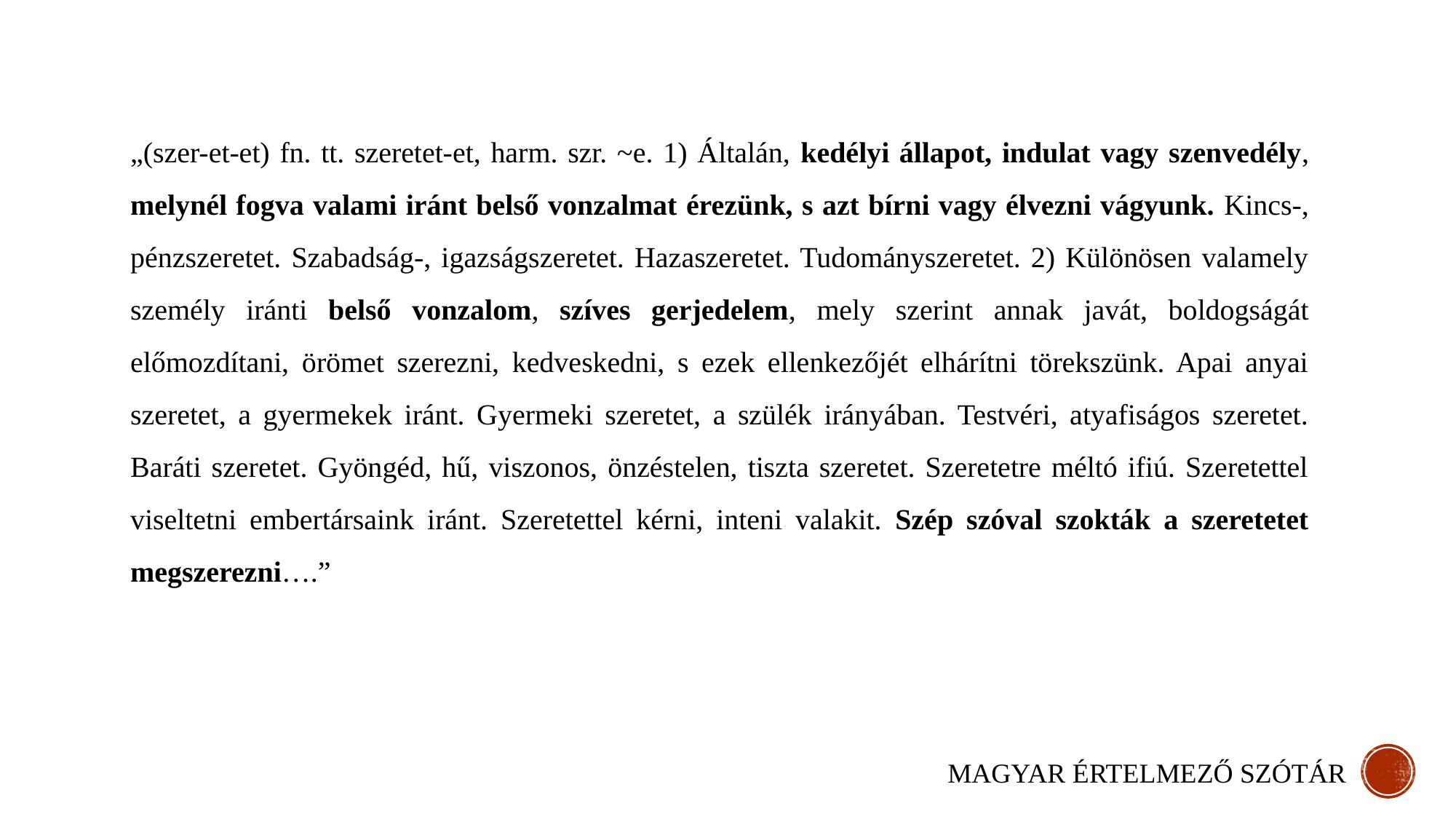

„(szer-et-et) fn. tt. szeretet-et, harm. szr. ~e. 1) Általán, kedélyi állapot, indulat vagy szenvedély, melynél fogva valami iránt belső vonzalmat érezünk, s azt bírni vagy élvezni vágyunk. Kincs-, pénzszeretet. Szabadság-, igazságszeretet. Hazaszeretet. Tudományszeretet. 2) Különösen valamely személy iránti belső vonzalom, szíves gerjedelem, mely szerint annak javát, boldogságát előmozdítani, örömet szerezni, kedveskedni, s ezek ellenkezőjét elhárítni törekszünk. Apai anyai szeretet, a gyermekek iránt. Gyermeki szeretet, a szülék irányában. Testvéri, atyafiságos szeretet. Baráti szeretet. Gyöngéd, hű, viszonos, önzéstelen, tiszta szeretet. Szeretetre méltó ifiú. Szeretettel viseltetni embertársaink iránt. Szeretettel kérni, inteni valakit. Szép szóval szokták a szeretetet megszerezni….”
MAGYAR ÉRTELMEZŐ SZÓTÁR